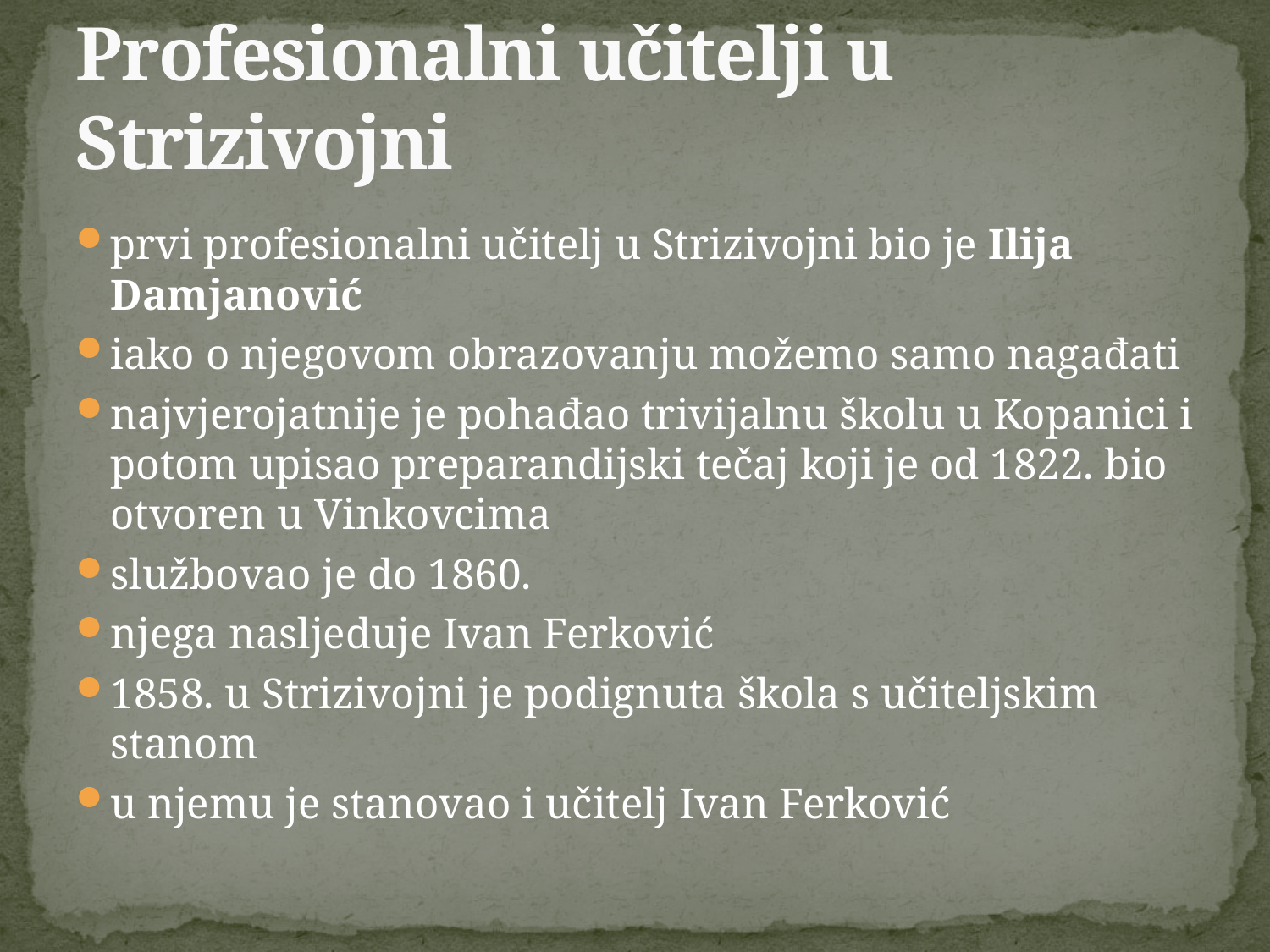

# Profesionalni učitelji u Strizivojni
prvi profesionalni učitelj u Strizivojni bio je Ilija Damjanović
iako o njegovom obrazovanju možemo samo nagađati
najvjerojatnije je pohađao trivijalnu školu u Kopanici i potom upisao preparandijski tečaj koji je od 1822. bio otvoren u Vinkovcima
službovao je do 1860.
njega nasljeduje Ivan Ferković
1858. u Strizivojni je podignuta škola s učiteljskim stanom
u njemu je stanovao i učitelj Ivan Ferković